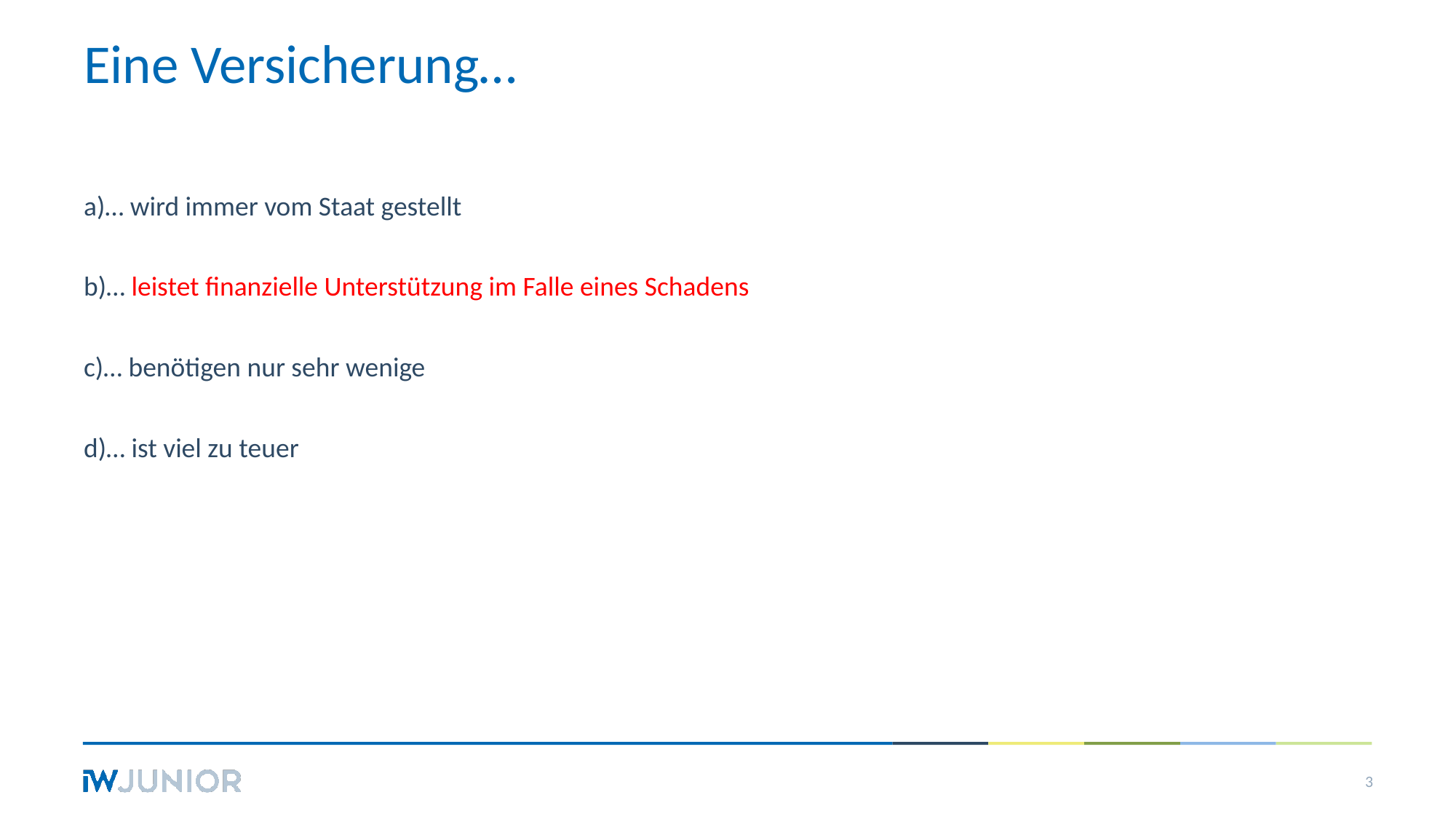

# Eine Versicherung…
a)… wird immer vom Staat gestellt
b)… leistet finanzielle Unterstützung im Falle eines Schadens
c)… benötigen nur sehr wenige
d)… ist viel zu teuer

3